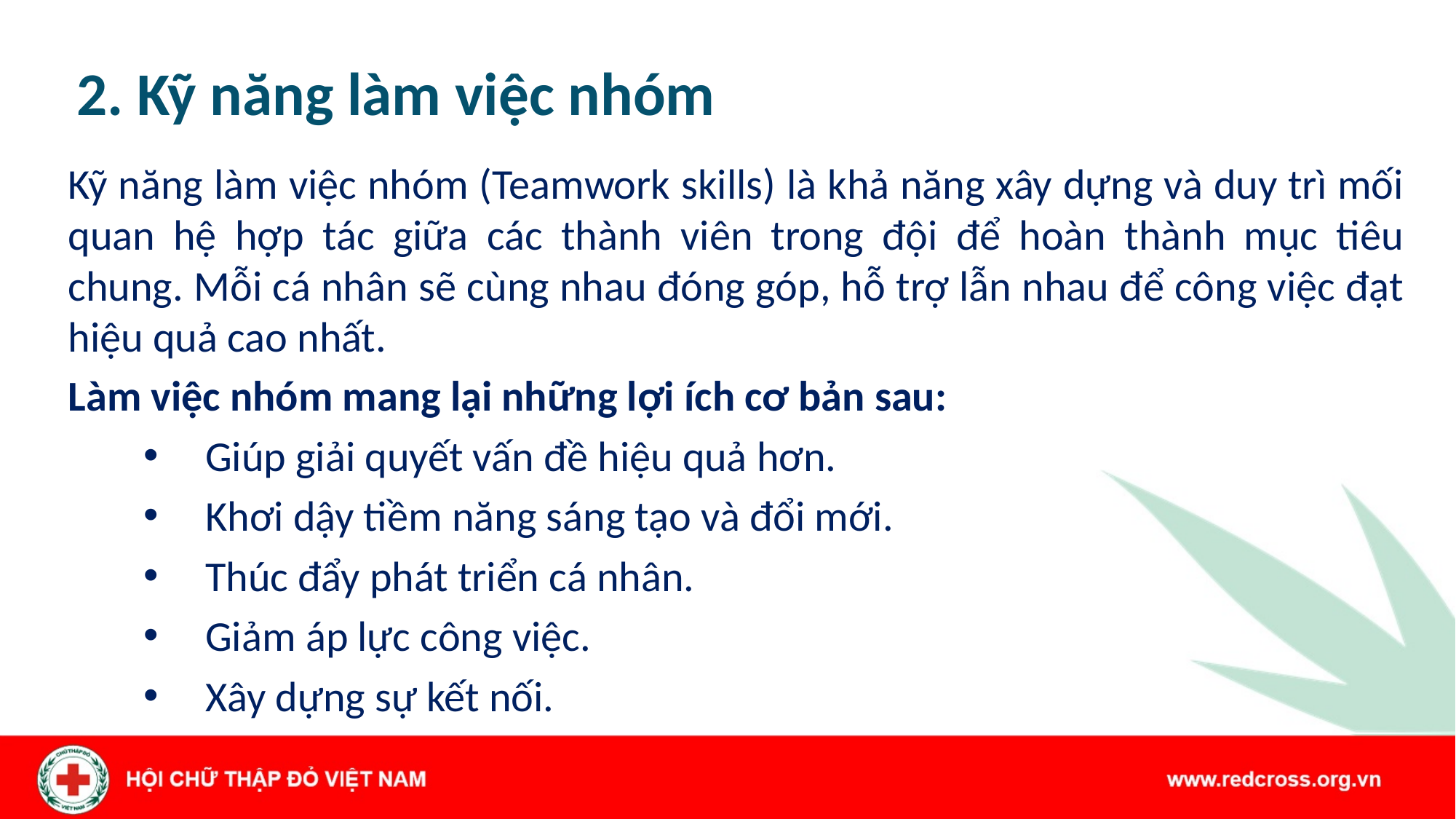

# 2. Kỹ năng làm việc nhóm
Kỹ năng làm việc nhóm (Teamwork skills) là khả năng xây dựng và duy trì mối quan hệ hợp tác giữa các thành viên trong đội để hoàn thành mục tiêu chung. Mỗi cá nhân sẽ cùng nhau đóng góp, hỗ trợ lẫn nhau để công việc đạt hiệu quả cao nhất.
Làm việc nhóm mang lại những lợi ích cơ bản sau:
Giúp giải quyết vấn đề hiệu quả hơn.
Khơi dậy tiềm năng sáng tạo và đổi mới.
Thúc đẩy phát triển cá nhân.
Giảm áp lực công việc.
Xây dựng sự kết nối.